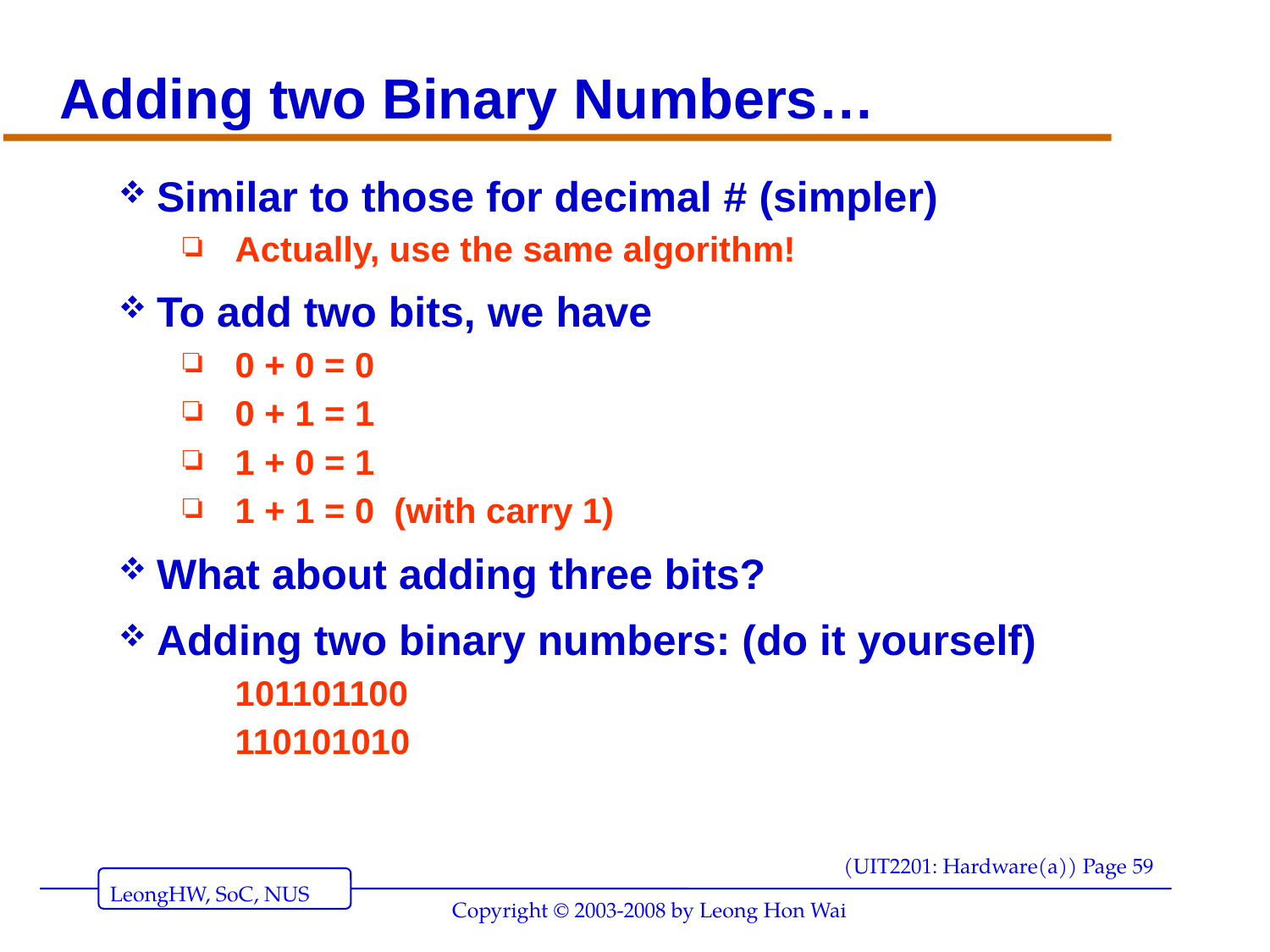

# Adding two Binary Numbers…
Similar to those for decimal # (simpler)
Actually, use the same algorithm!
To add two bits, we have
0 + 0 = 0
0 + 1 = 1
1 + 0 = 1
1 + 1 = 0  (with carry 1)
What about adding three bits?
Adding two binary numbers: (do it yourself)
  	101101100
  	110101010